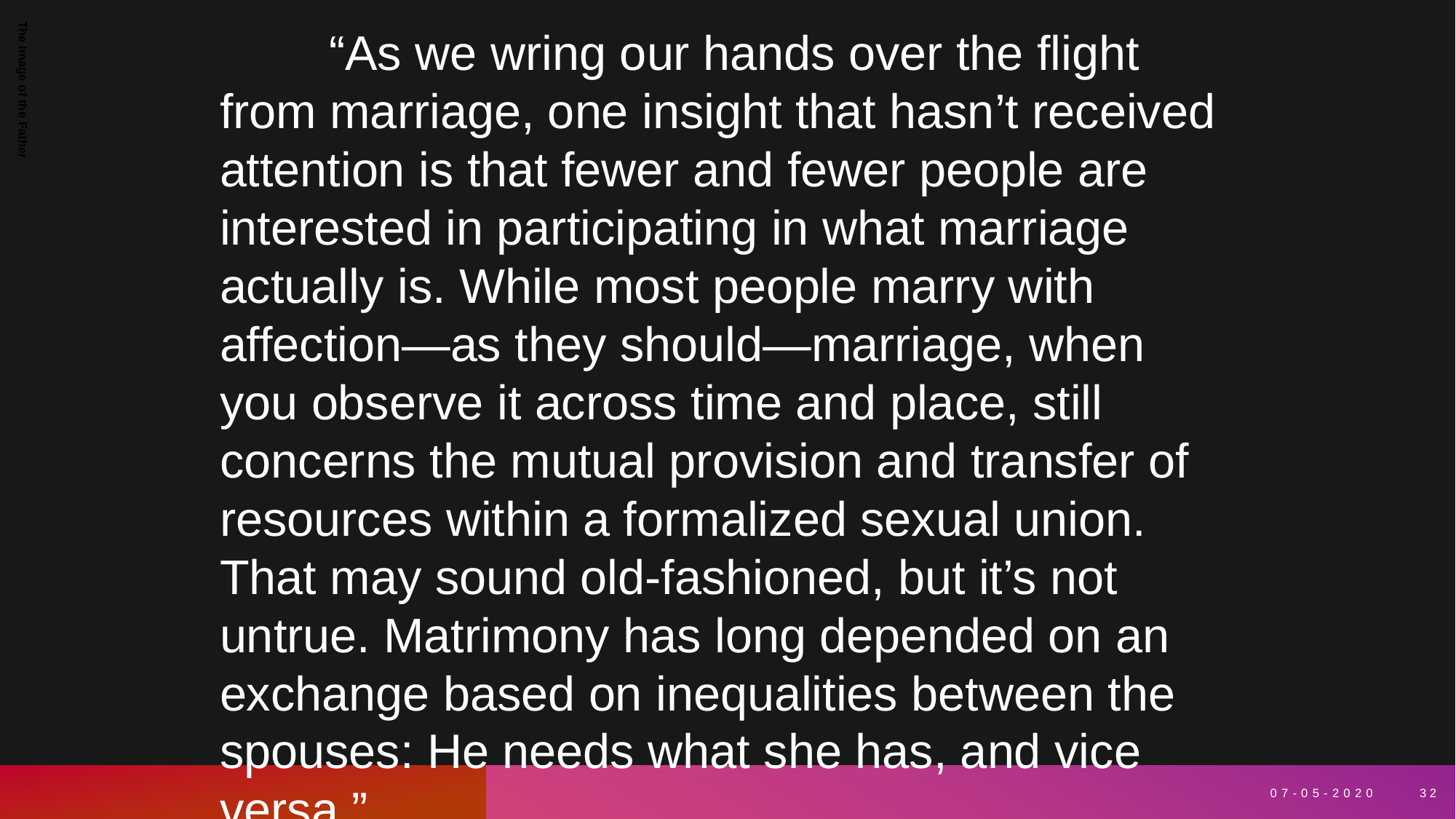

“As we wring our hands over the flight from marriage, one insight that hasn’t received attention is that fewer and fewer people are interested in participating in what marriage actually is. While most people marry with affection—as they should—marriage, when you observe it across time and place, still concerns the mutual provision and transfer of resources within a formalized sexual union. That may sound old-fashioned, but it’s not untrue. Matrimony has long depended on an exchange based on inequalities between the spouses: He needs what she has, and vice versa.”
The Image of the Father
07-05-2020
32